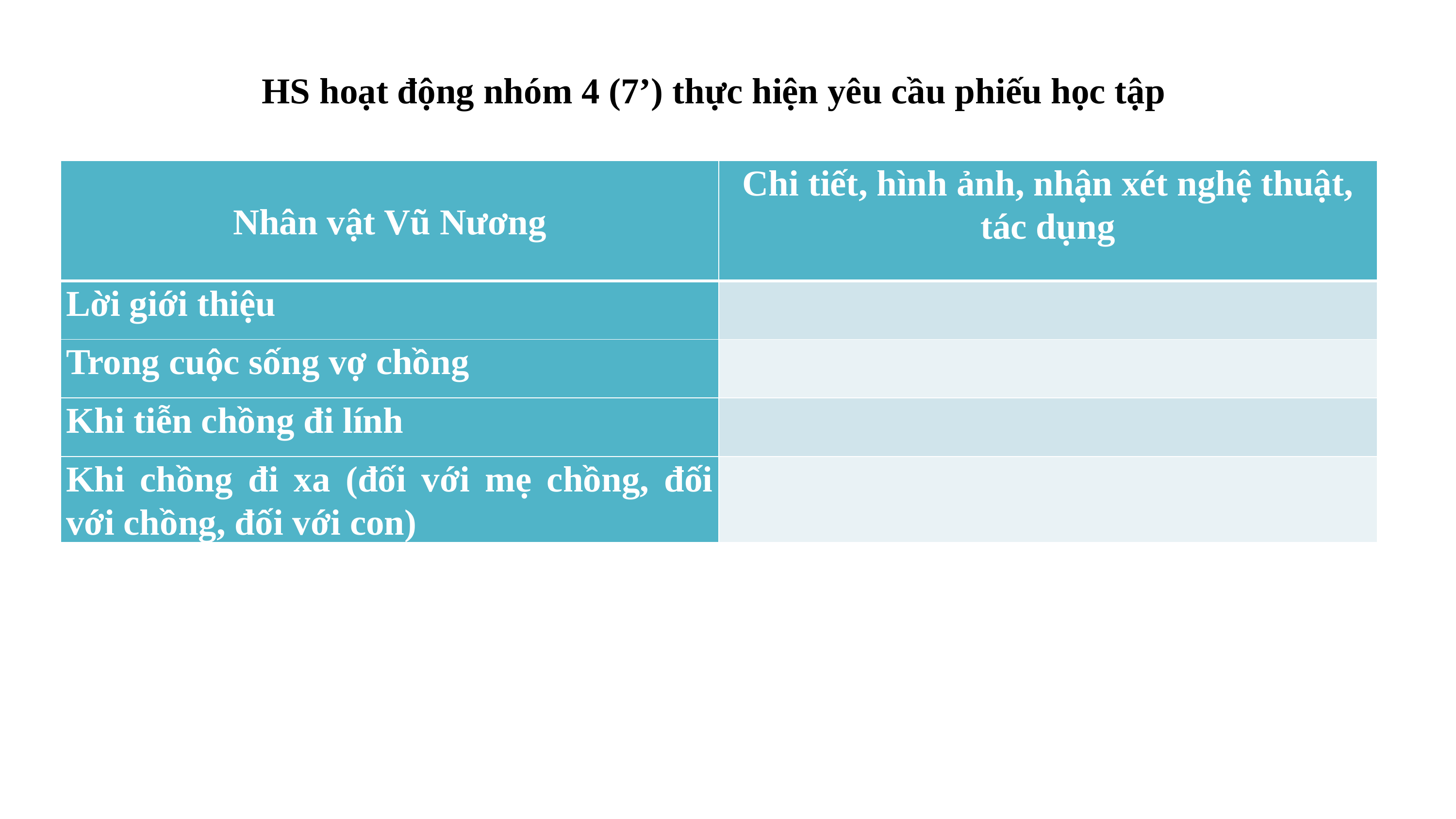

HS hoạt động nhóm 4 (7’) thực hiện yêu cầu phiếu học tập
| Nhân vật Vũ Nương | Chi tiết, hình ảnh, nhận xét nghệ thuật, tác dụng |
| --- | --- |
| Lời giới thiệu |  |
| Trong cuộc sống vợ chồng |  |
| Khi tiễn chồng đi lính |  |
| Khi chồng đi xa (đối với mẹ chồng, đối với chồng, đối với con) |  |